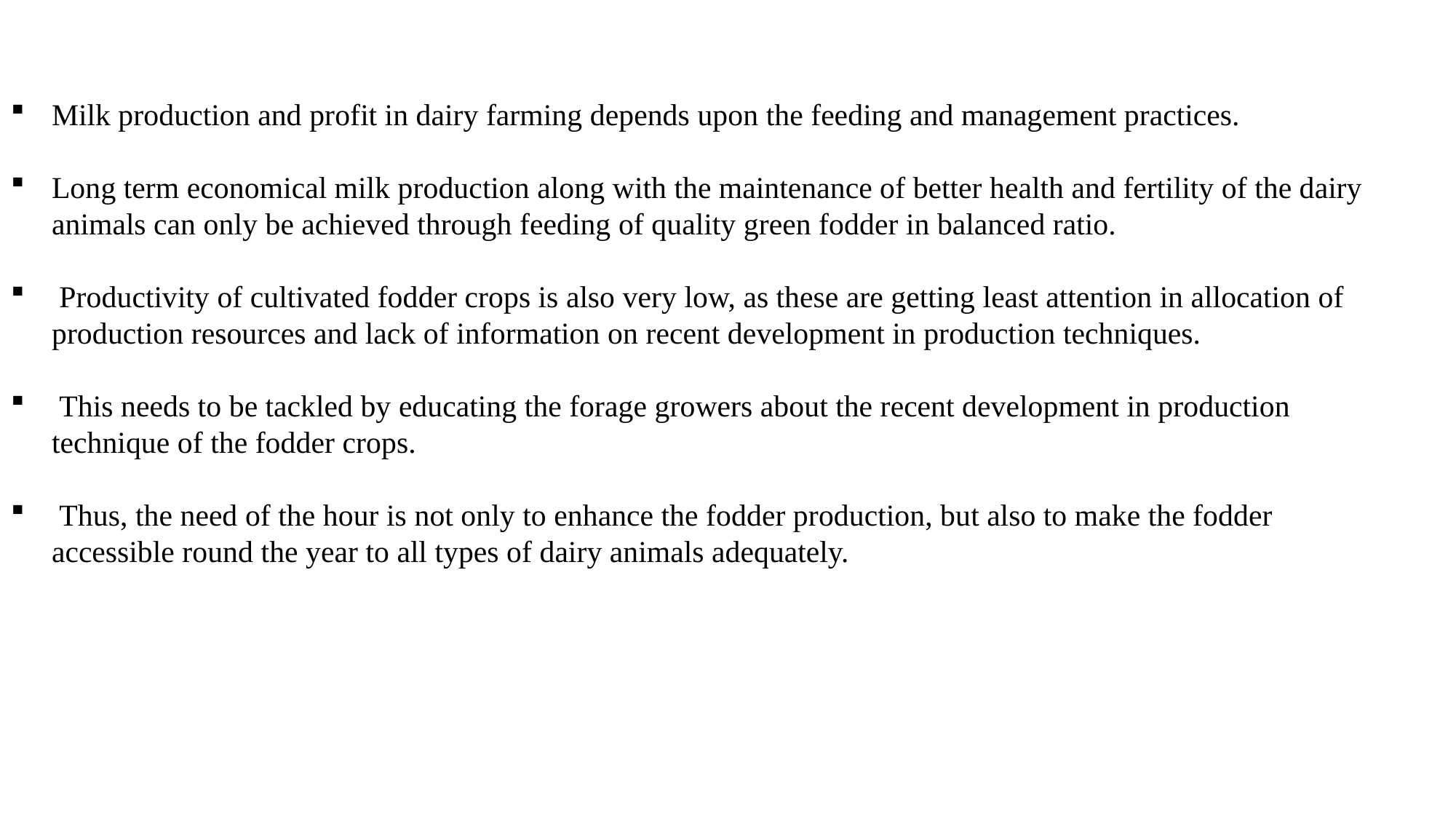

Milk production and profit in dairy farming depends upon the feeding and management practices.

Long term economical milk production along with the maintenance of better health and fertility of the dairy animals can only be achieved through feeding of quality green fodder in balanced ratio.

 Productivity of cultivated fodder crops is also very low, as these are getting least attention in allocation of production resources and lack of information on recent development in production techniques.

 This needs to be tackled by educating the forage growers about the recent development in production technique of the fodder crops.

 Thus, the need of the hour is not only to enhance the fodder production, but also to make the fodder accessible round the year to all types of dairy animals adequately.